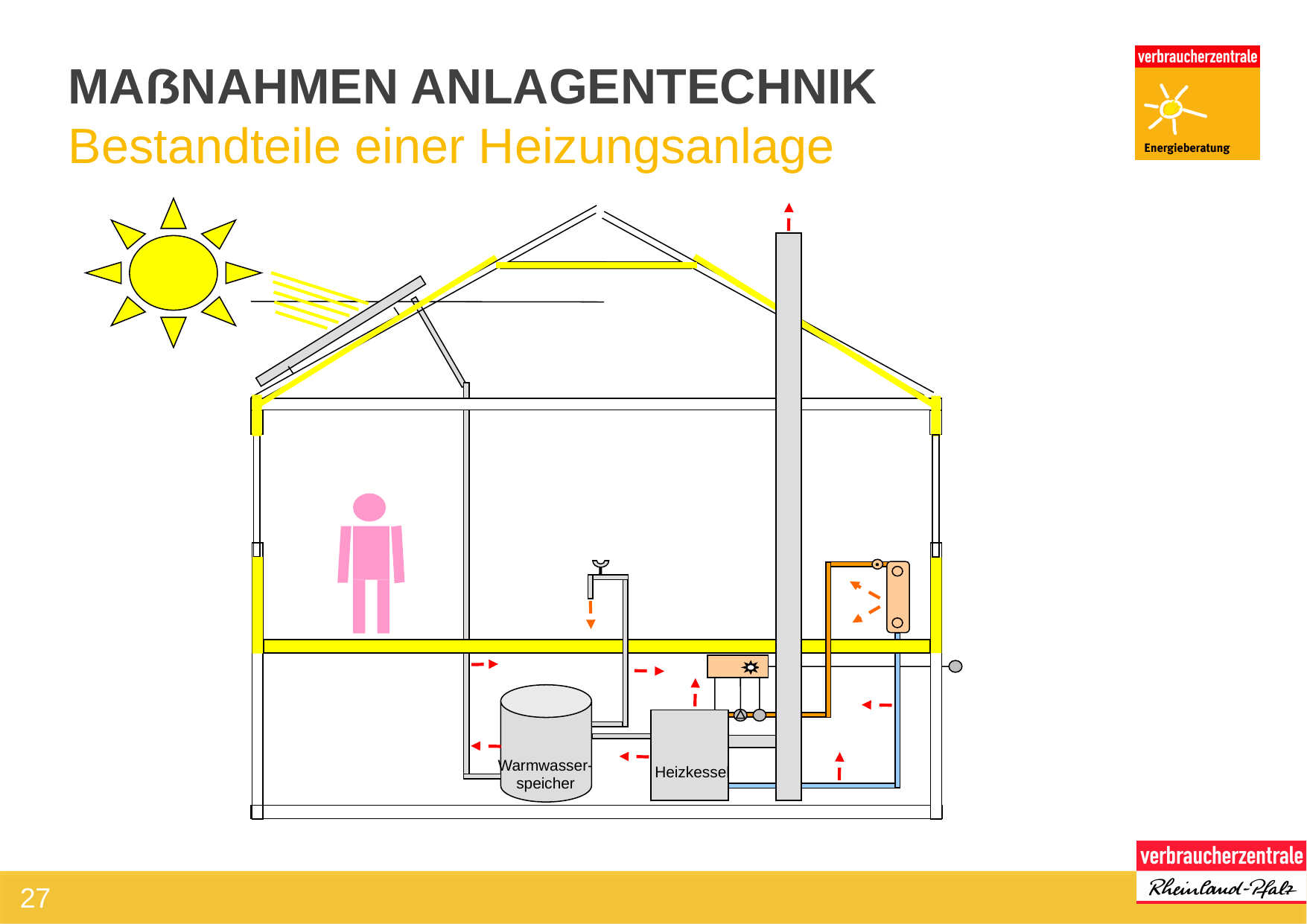

# Maßnahmen aNLAGENTECHNIK
Bestandteile einer Heizungsanlage

Warmwasser-speicher

Heizkessel